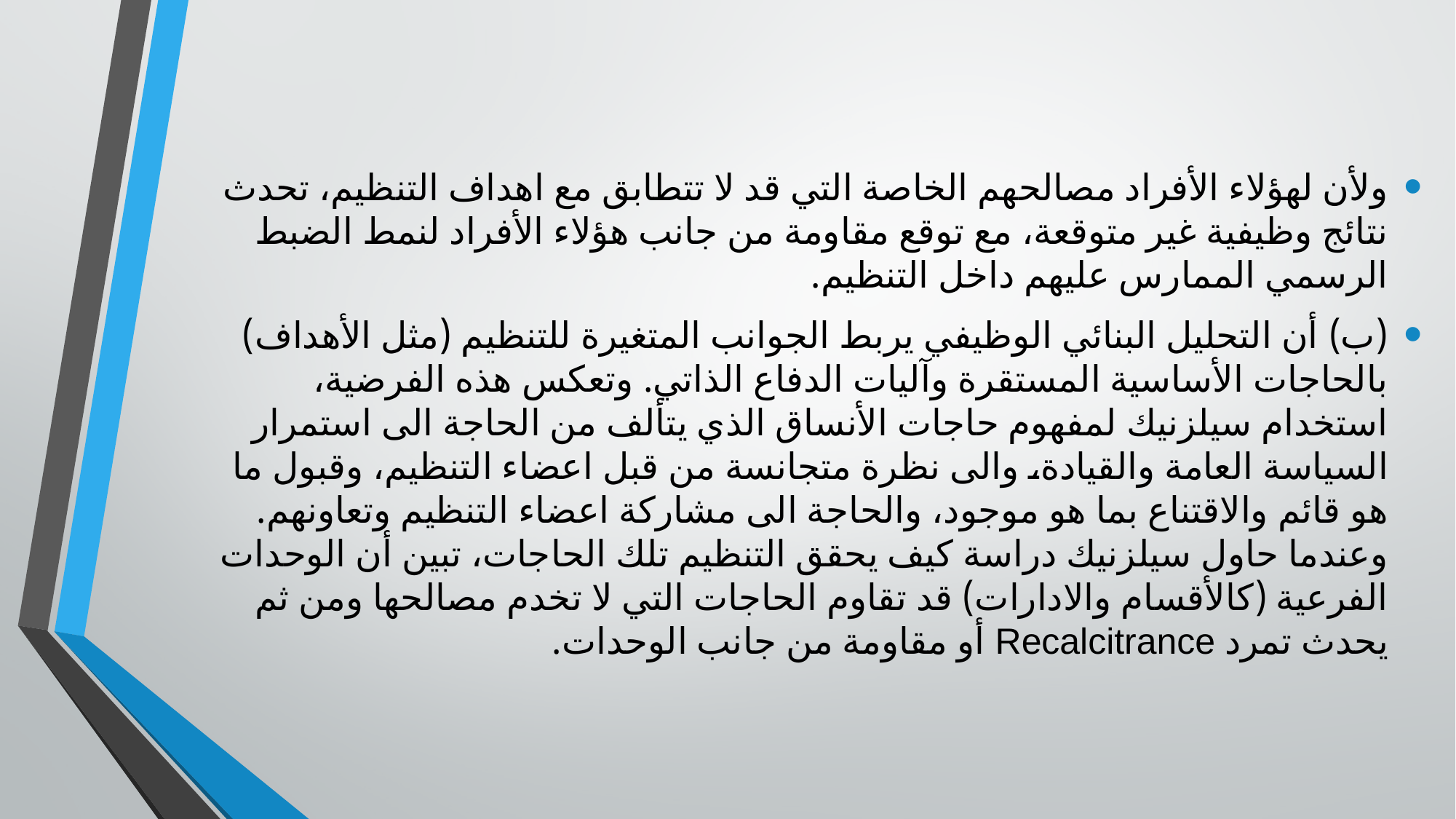

ولأن لهؤلاء الأفراد مصالحهم الخاصة التي قد لا تتطابق مع اهداف التنظيم، تحدث نتائج وظيفية غير متوقعة، مع توقع مقاومة من جانب هؤلاء الأفراد لنمط الضبط الرسمي الممارس عليهم داخل التنظيم.
(‌ب) أن التحليل البنائي الوظيفي يربط الجوانب المتغيرة للتنظيم (مثل الأهداف) بالحاجات الأساسية المستقرة وآليات الدفاع الذاتي. وتعكس هذه الفرضية، استخدام سيلزنيك لمفهوم حاجات الأنساق الذي يتألف من الحاجة الى استمرار السياسة العامة والقيادة، والى نظرة متجانسة من قبل اعضاء التنظيم، وقبول ما هو قائم والاقتناع بما هو موجود، والحاجة الى مشاركة اعضاء التنظيم وتعاونهم. وعندما حاول سيلزنيك دراسة كيف يحقق التنظيم تلك الحاجات، تبين أن الوحدات الفرعية (كالأقسام والادارات) قد تقاوم الحاجات التي لا تخدم مصالحها ومن ثم يحدث تمرد Recalcitrance أو مقاومة من جانب الوحدات.